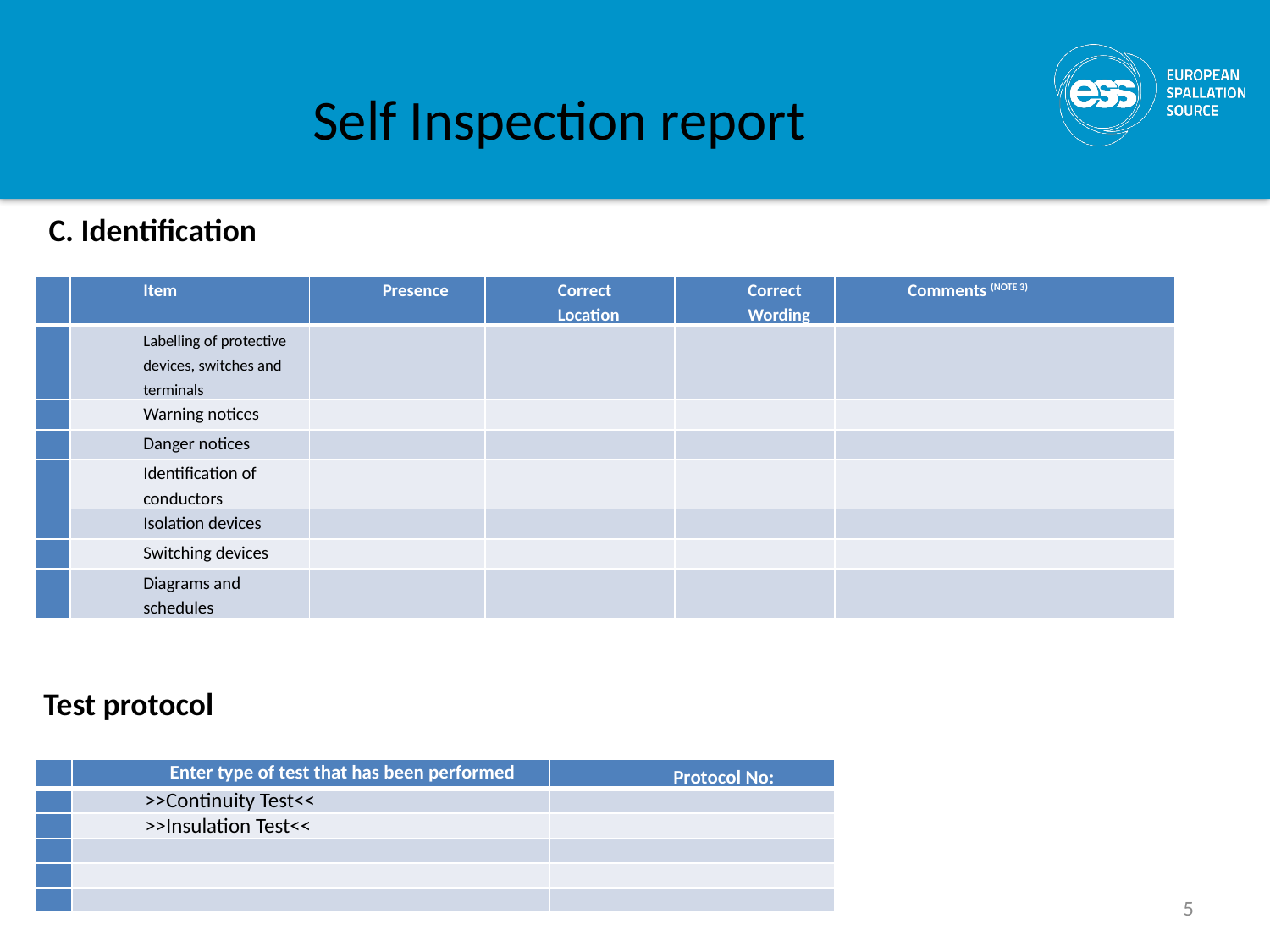

# Self Inspection report
C. Identification
|  | Item | Presence | Correct Location | Correct Wording | Comments (NOTE 3) |
| --- | --- | --- | --- | --- | --- |
| 1 | Labelling of protective devices, switches and terminals |  |  |  |  |
| 2 | Warning notices |  |  |  |  |
| 3 | Danger notices |  |  |  |  |
| 4 | Identification of conductors |  |  |  |  |
| 5 | Isolation devices |  |  |  |  |
| 6 | Switching devices |  |  |  |  |
| 7 | Diagrams and schedules |  |  |  |  |
Test protocol
|  | Enter type of test that has been performed | Protocol No: |
| --- | --- | --- |
| 1 | >>Continuity Test<< |  |
| 2 | >>Insulation Test<< |  |
| 3 |  |  |
| 4 |  |  |
| 5 |  |  |
5